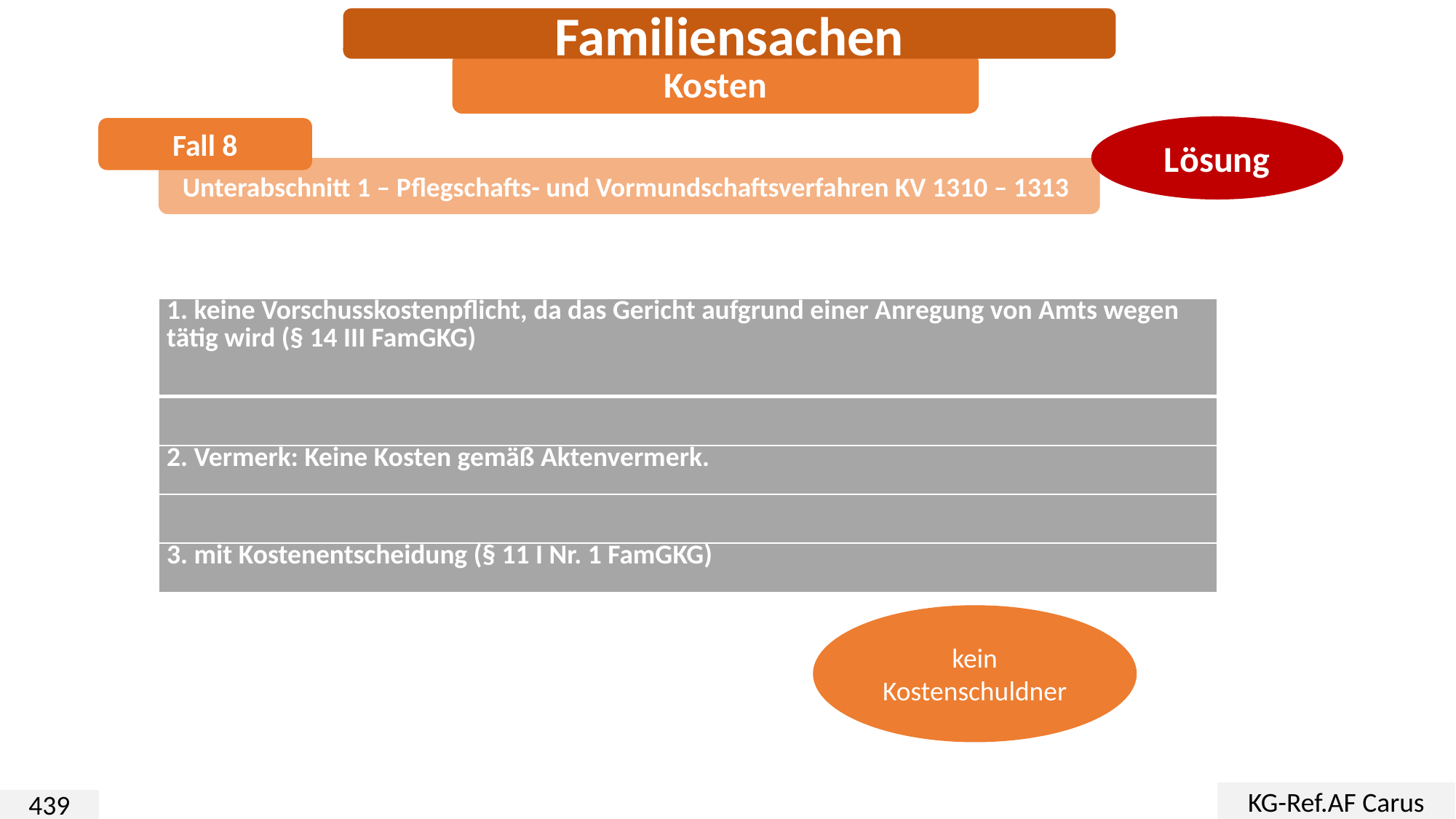

Familiensachen
Kosten
Lösung
Fall 8
Unterabschnitt 1 – Pflegschafts- und Vormundschaftsverfahren KV 1310 – 1313

| 1. keine Vorschusskostenpflicht, da das Gericht aufgrund einer Anregung von Amts wegen tätig wird (§ 14 III FamGKG) |
| --- |
|  |
| 2. Vermerk: Keine Kosten gemäß Aktenvermerk. |
|  |
| 3. mit Kostenentscheidung (§ 11 I Nr. 1 FamGKG) |
kein Kostenschuldner
KG-Ref.AF Carus
439